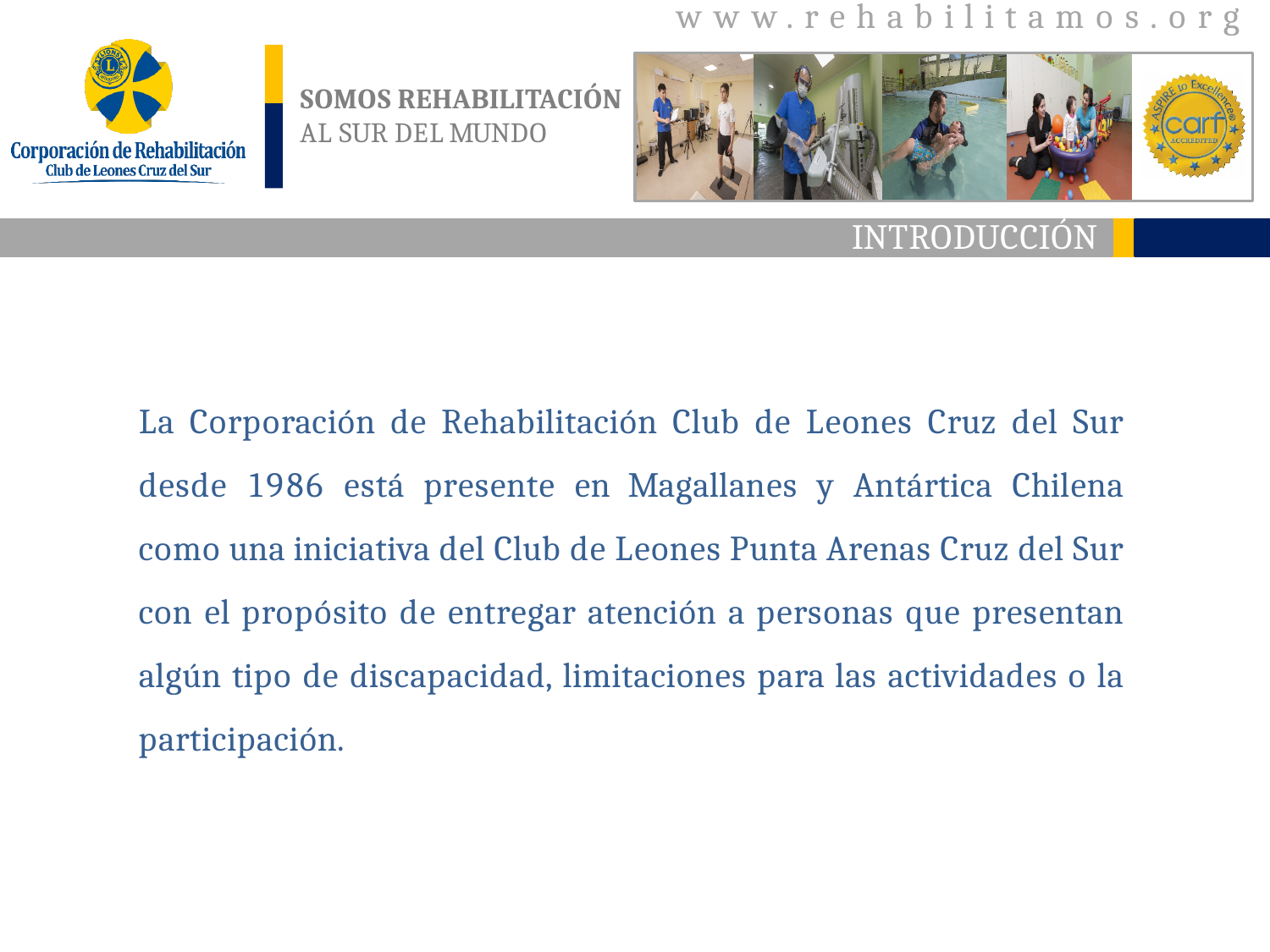

INTRODUCCIÓN
La Corporación de Rehabilitación Club de Leones Cruz del Sur desde 1986 está presente en Magallanes y Antártica Chilena como una iniciativa del Club de Leones Punta Arenas Cruz del Sur con el propósito de entregar atención a personas que presentan algún tipo de discapacidad, limitaciones para las actividades o la participación.